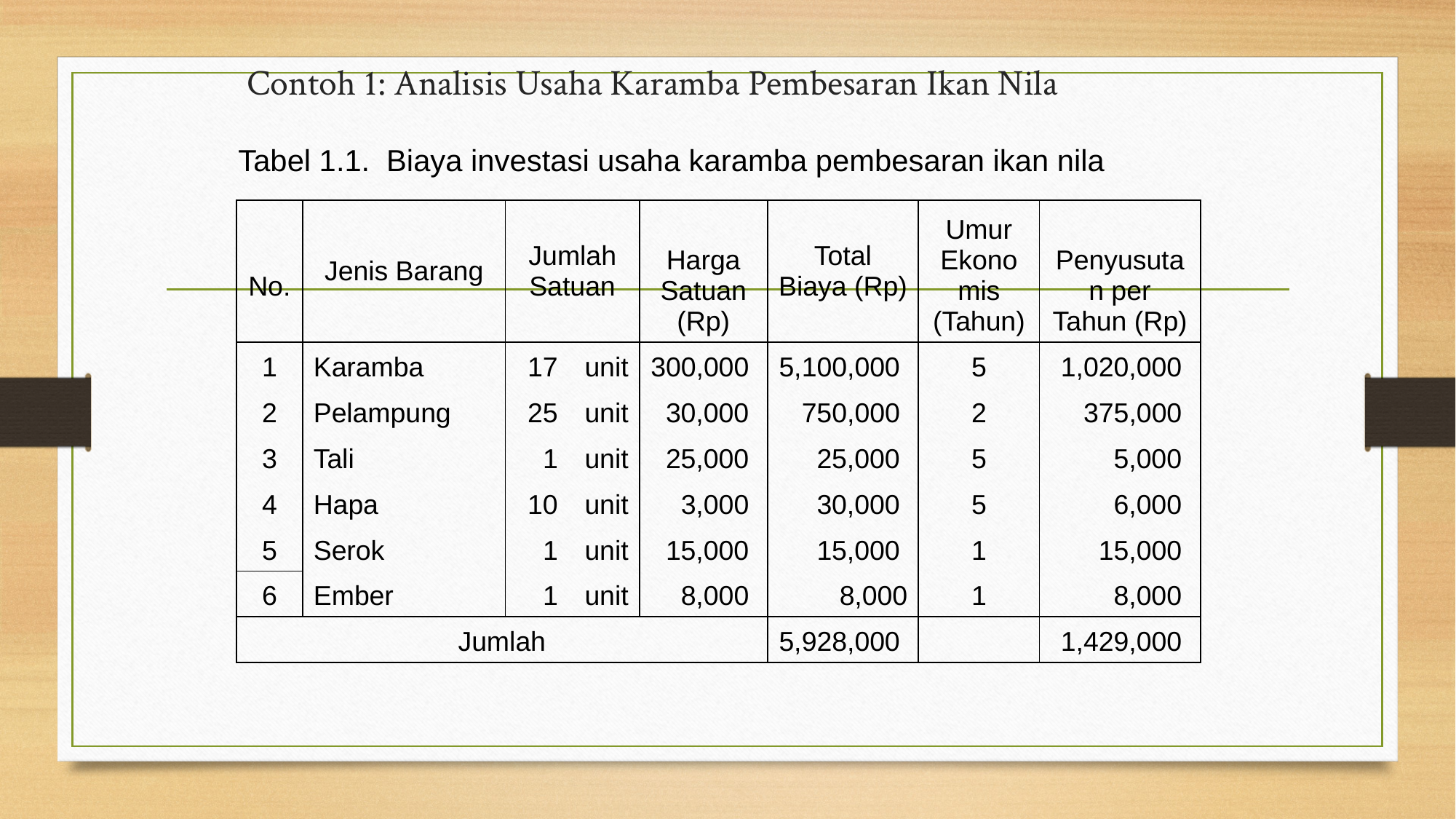

# Contoh 1: Analisis Usaha Karamba Pembesaran Ikan Nila
Tabel 1.1.  Biaya investasi usaha karamba pembesaran ikan nila
| No. | Jenis Barang | Jumlah Satuan |  | Harga Satuan (Rp) | Total Biaya (Rp) | Umur Ekonomis (Tahun) | Penyusutan per Tahun (Rp) |
| --- | --- | --- | --- | --- | --- | --- | --- |
| 1 | Karamba | 17 | unit | 300,000 | 5,100,000 | 5 | 1,020,000 |
| 2 | Pelampung | 25 | unit | 30,000 | 750,000 | 2 | 375,000 |
| 3 | Tali | 1 | unit | 25,000 | 25,000 | 5 | 5,000 |
| 4 | Hapa | 10 | unit | 3,000 | 30,000 | 5 | 6,000 |
| 5 | Serok | 1 | unit | 15,000 | 15,000 | 1 | 15,000 |
| 6 | Ember | 1 | unit | 8,000 | 8,000 | 1 | 8,000 |
| Jumlah |  |  |  |  | 5,928,000 |  | 1,429,000 |